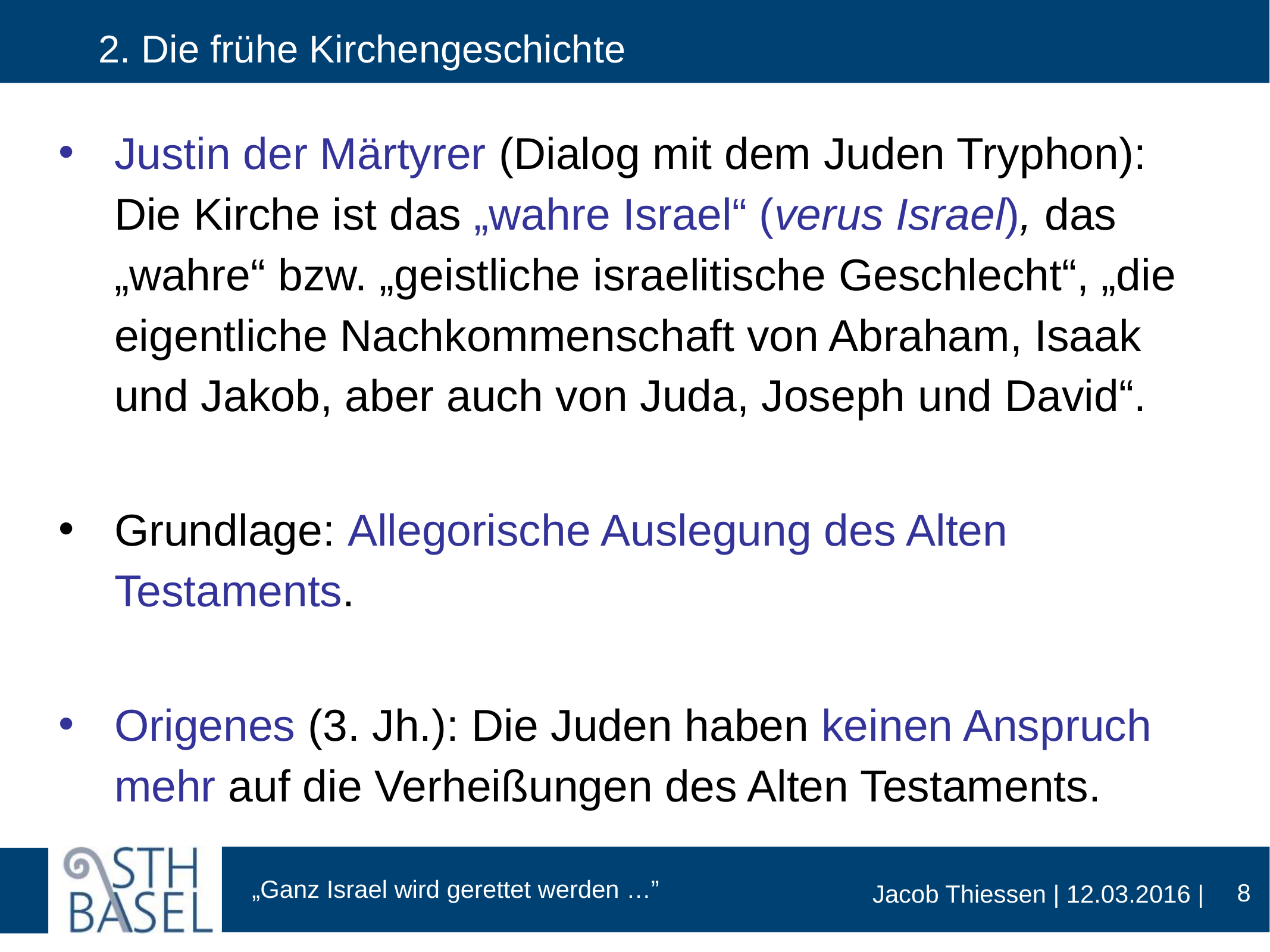

# 2. Die frühe Kirchengeschichte
Justin der Märtyrer (Dialog mit dem Juden Tryphon): Die Kirche ist das „wahre Israel“ (verus Israel), das „wahre“ bzw. „geistliche israelitische Geschlecht“, „die eigentliche Nachkommenschaft von Abraham, Isaak und Jakob, aber auch von Juda, Joseph und David“.
Grundlage: Allegorische Auslegung des Alten Testaments.
Origenes (3. Jh.): Die Juden haben keinen Anspruch mehr auf die Verheißungen des Alten Testaments.
8